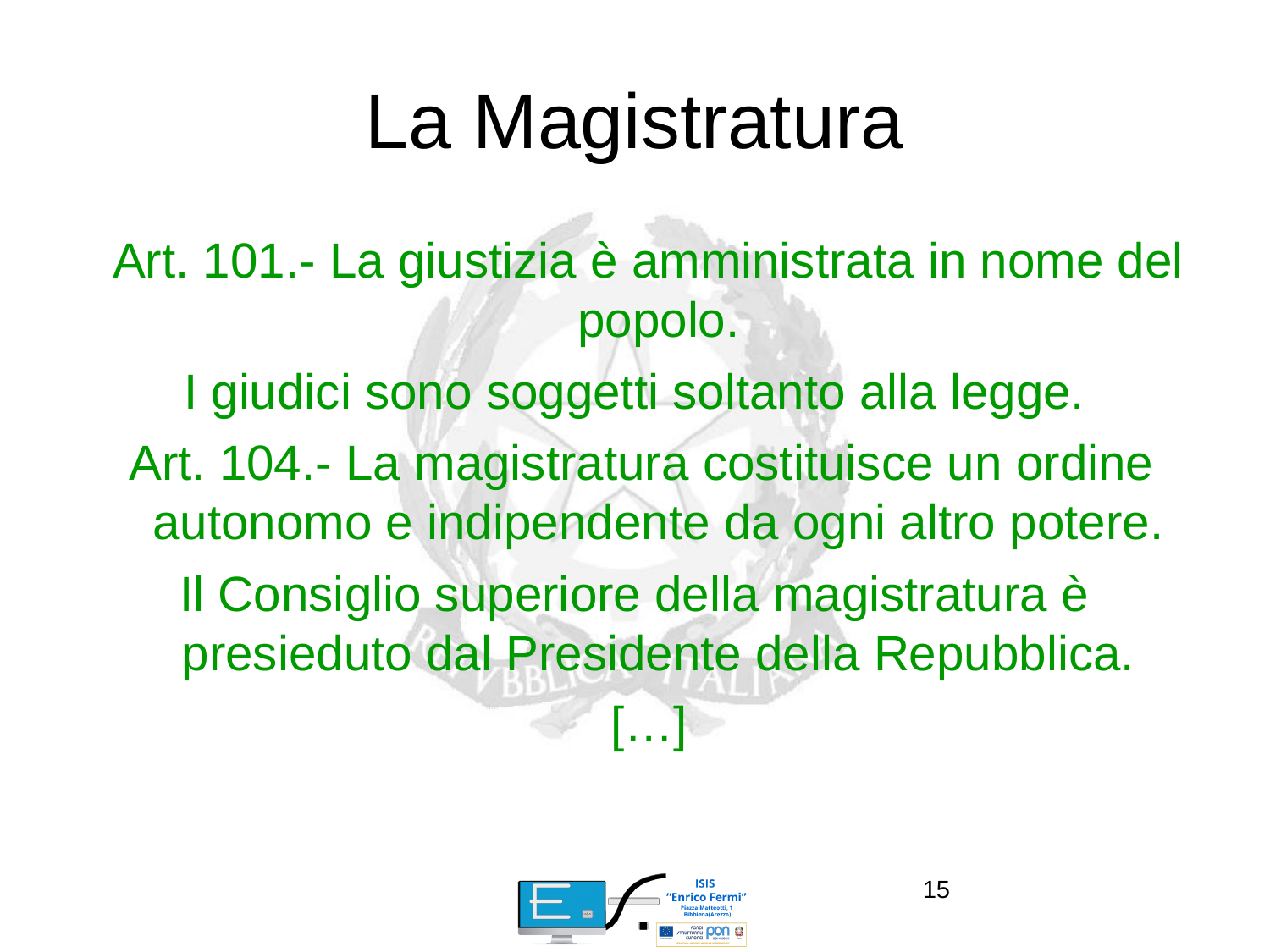

# La Magistratura
  Art. 101.- La giustizia è amministrata in nome del popolo.
I giudici sono soggetti soltanto alla legge.
 Art. 104.- La magistratura costituisce un ordine autonomo e indipendente da ogni altro potere.
Il Consiglio superiore della magistratura è presieduto dal Presidente della Repubblica.
  […]

15